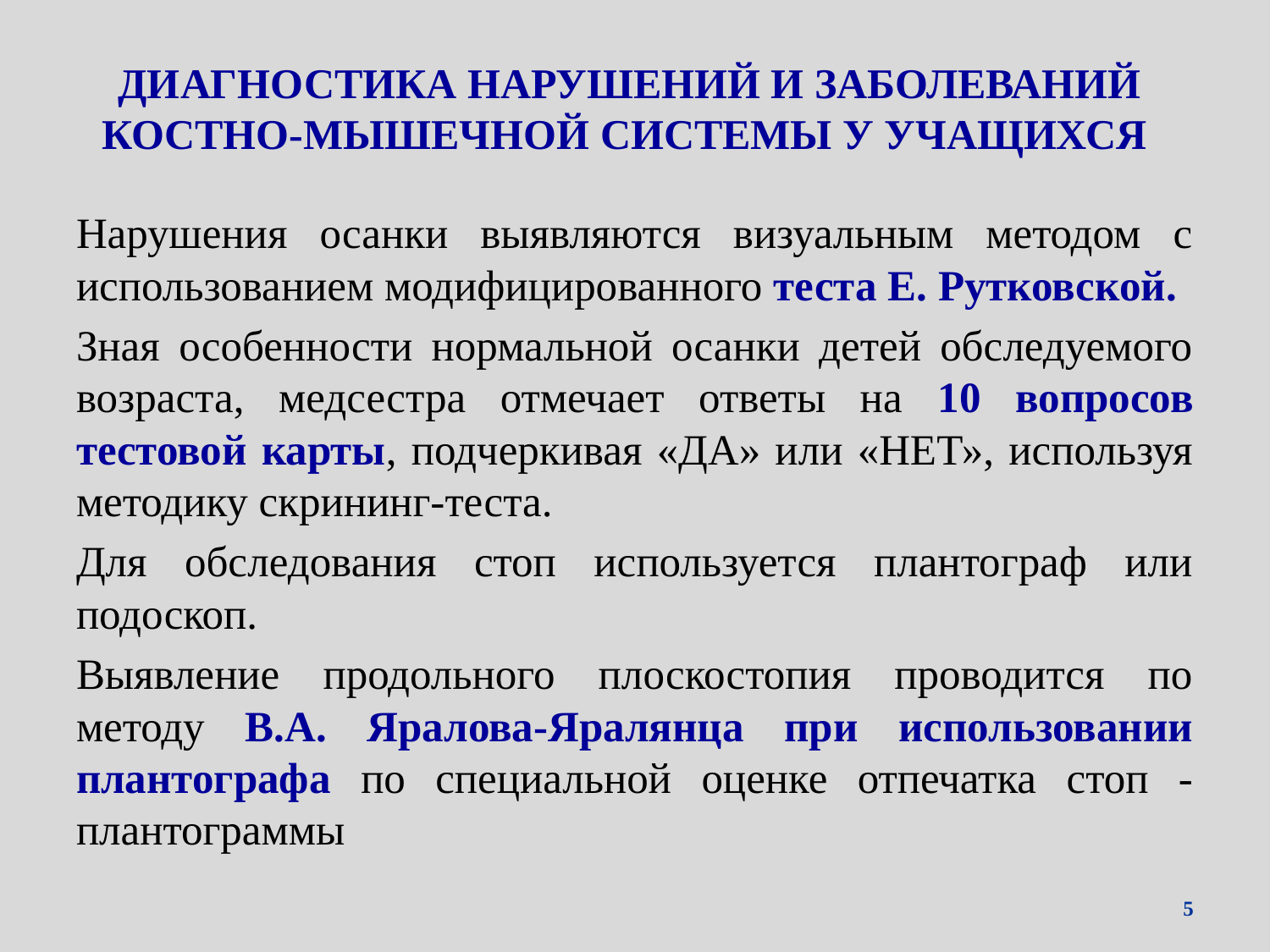

# ДИАГНОСТИКА НАРУШЕНИЙ И ЗАБОЛЕВАНИЙ КОСТНО-МЫШЕЧНОЙ СИСТЕМЫ У УЧАЩИХСЯ
Нарушения осанки выявляются визуальным методом с использованием модифицированного теста Е. Рутковской.
Зная особенности нормальной осанки детей обследуемого возраста, медсестра отмечает ответы на 10 вопросов тестовой карты, подчеркивая «ДА» или «НЕТ», используя методику скрининг-теста.
Для обследования стоп используется плантограф или подоскоп.
Выявление продольного плоскостопия проводится по методу В.А. Яралова-Яралянца при использовании плантографа по специальной оценке отпечатка стоп - плантограммы

5